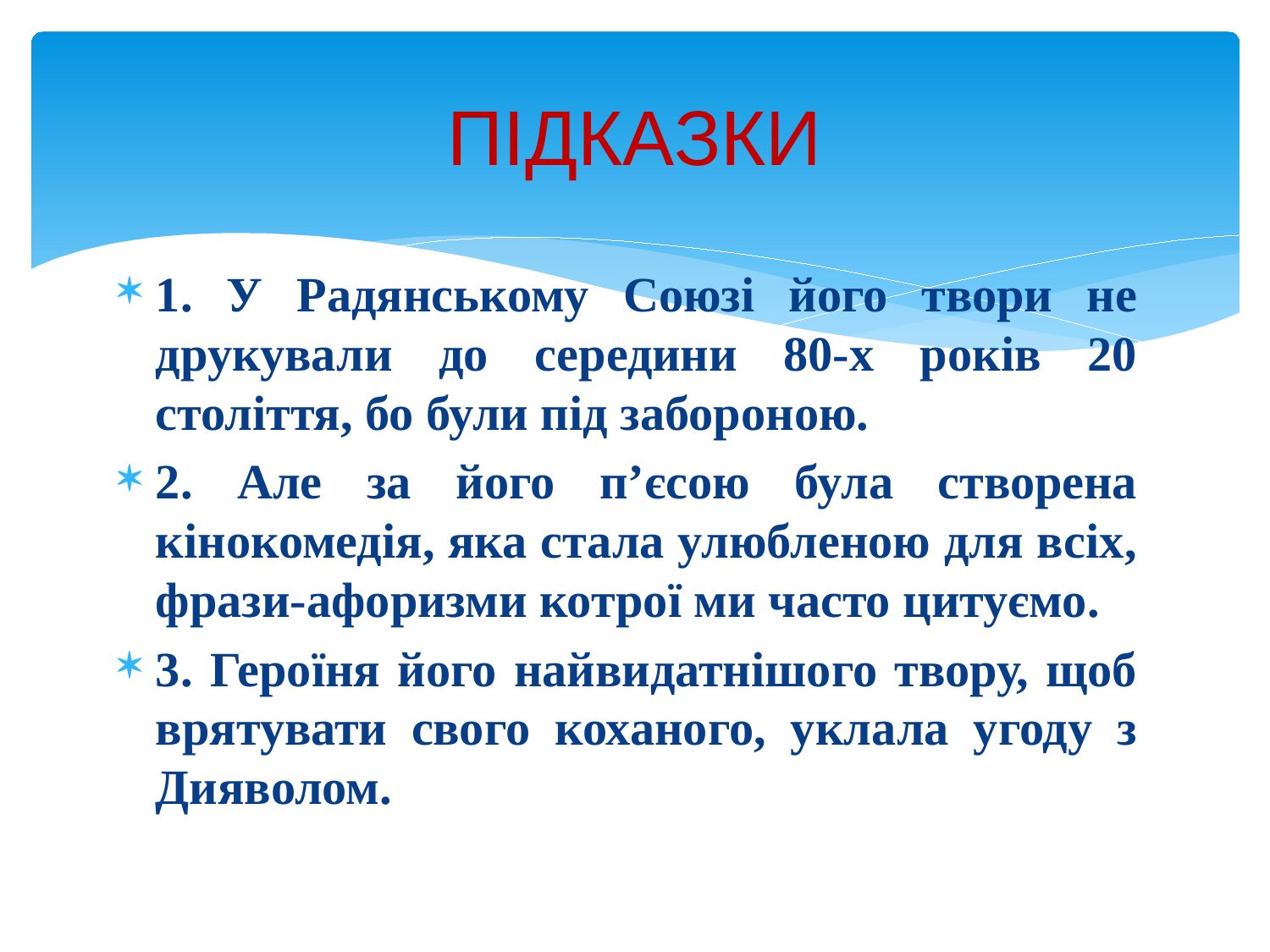

# ПІДКАЗКИ
1. У Радянському Союзі його твори не друкували до середини 80-х років 20 століття, бо були під забороною.
2. Але за його п’єсою була створена кінокомедія, яка стала улюбленою для всіх, фрази-афоризми котрої ми часто цитуємо.
3. Героїня його найвидатнішого твору, щоб врятувати свого коханого, уклала угоду з Дияволом.